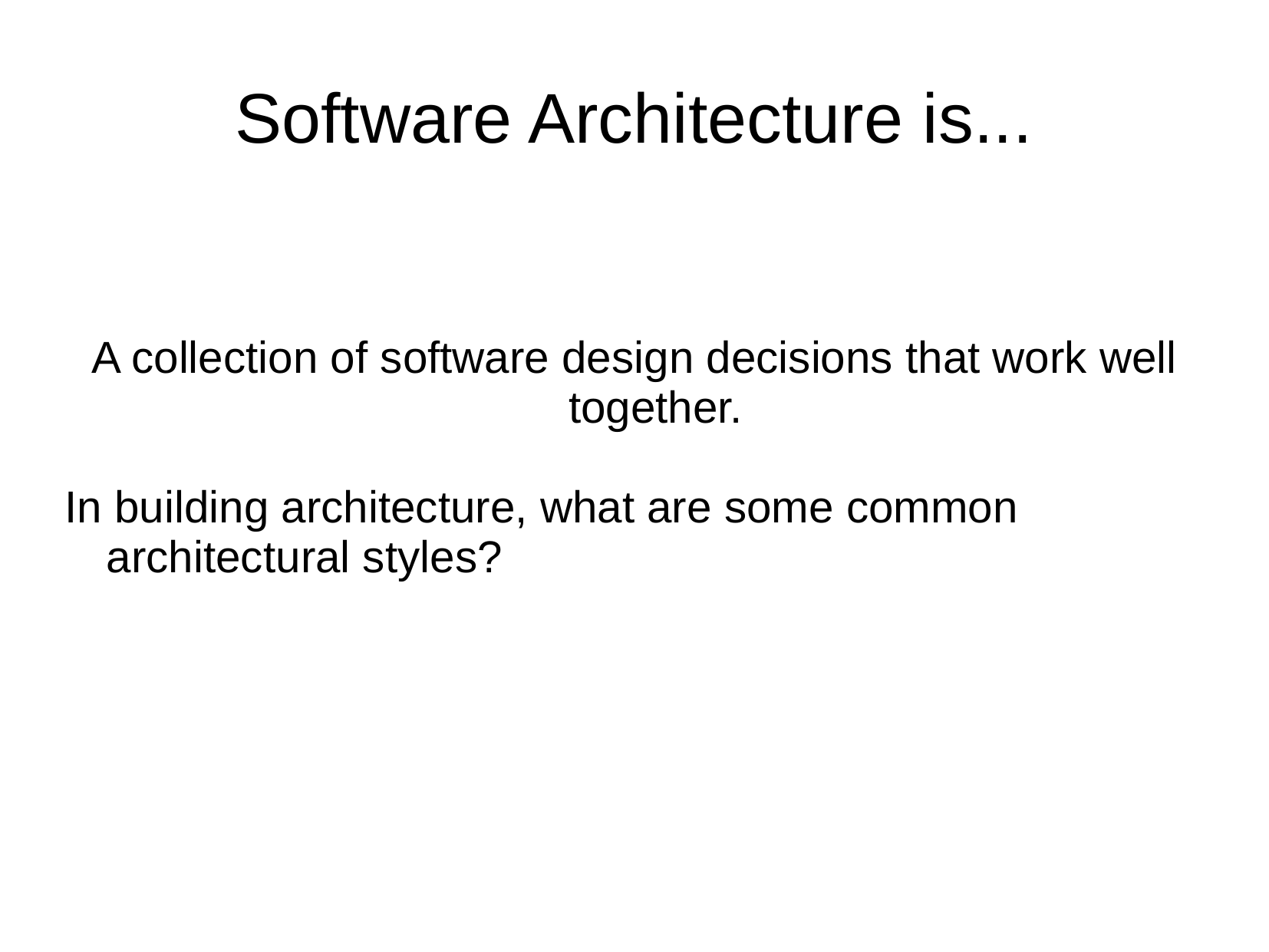

# Software Architecture is...
A collection of software design decisions that work well together.

In building architecture, what are some common architectural styles?